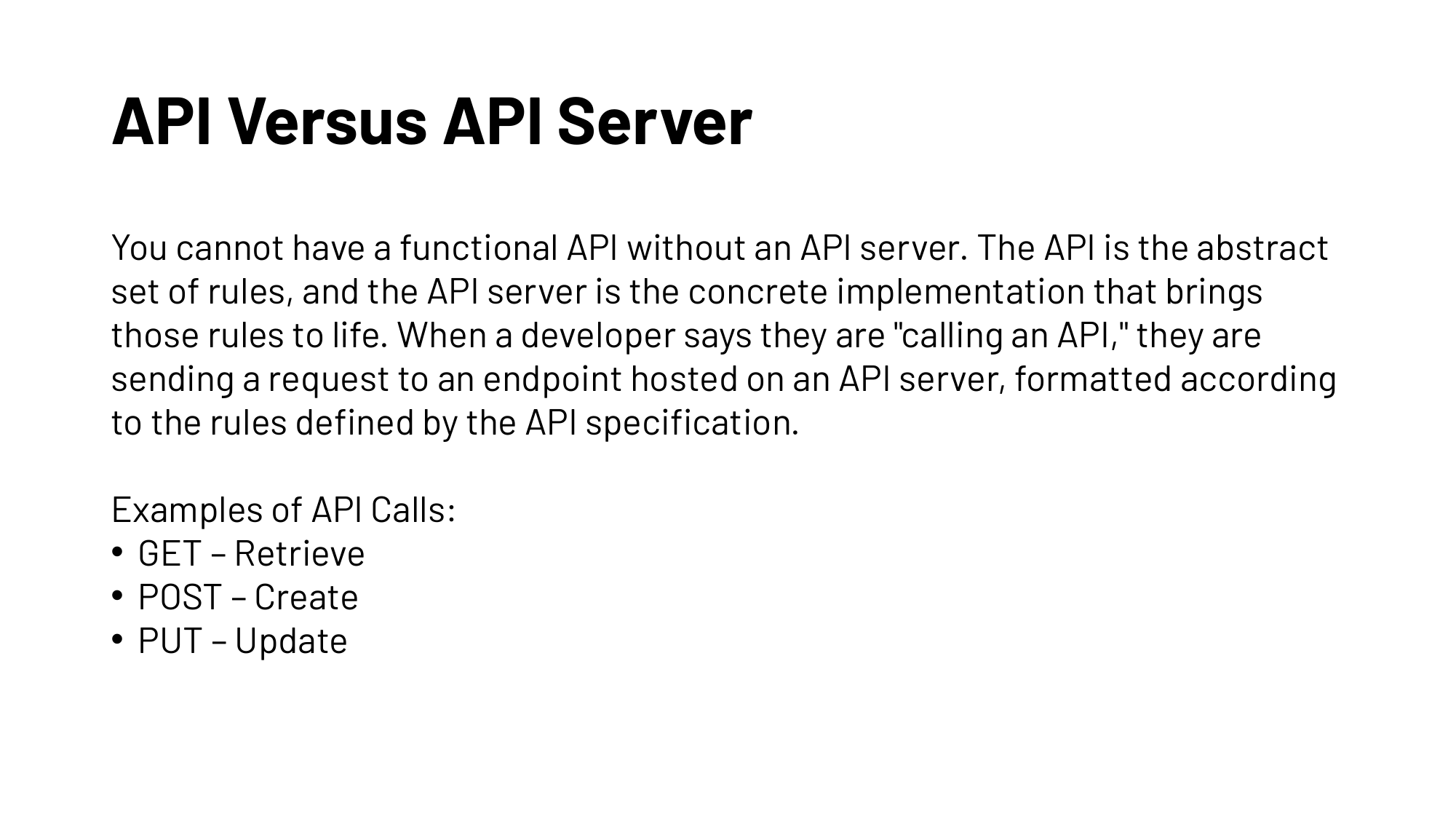

# API Versus API Server
You cannot have a functional API without an API server. The API is the abstract set of rules, and the API server is the concrete implementation that brings those rules to life. When a developer says they are "calling an API," they are sending a request to an endpoint hosted on an API server, formatted according to the rules defined by the API specification.

Examples of API Calls:
GET – Retrieve
POST – Create
PUT – Update